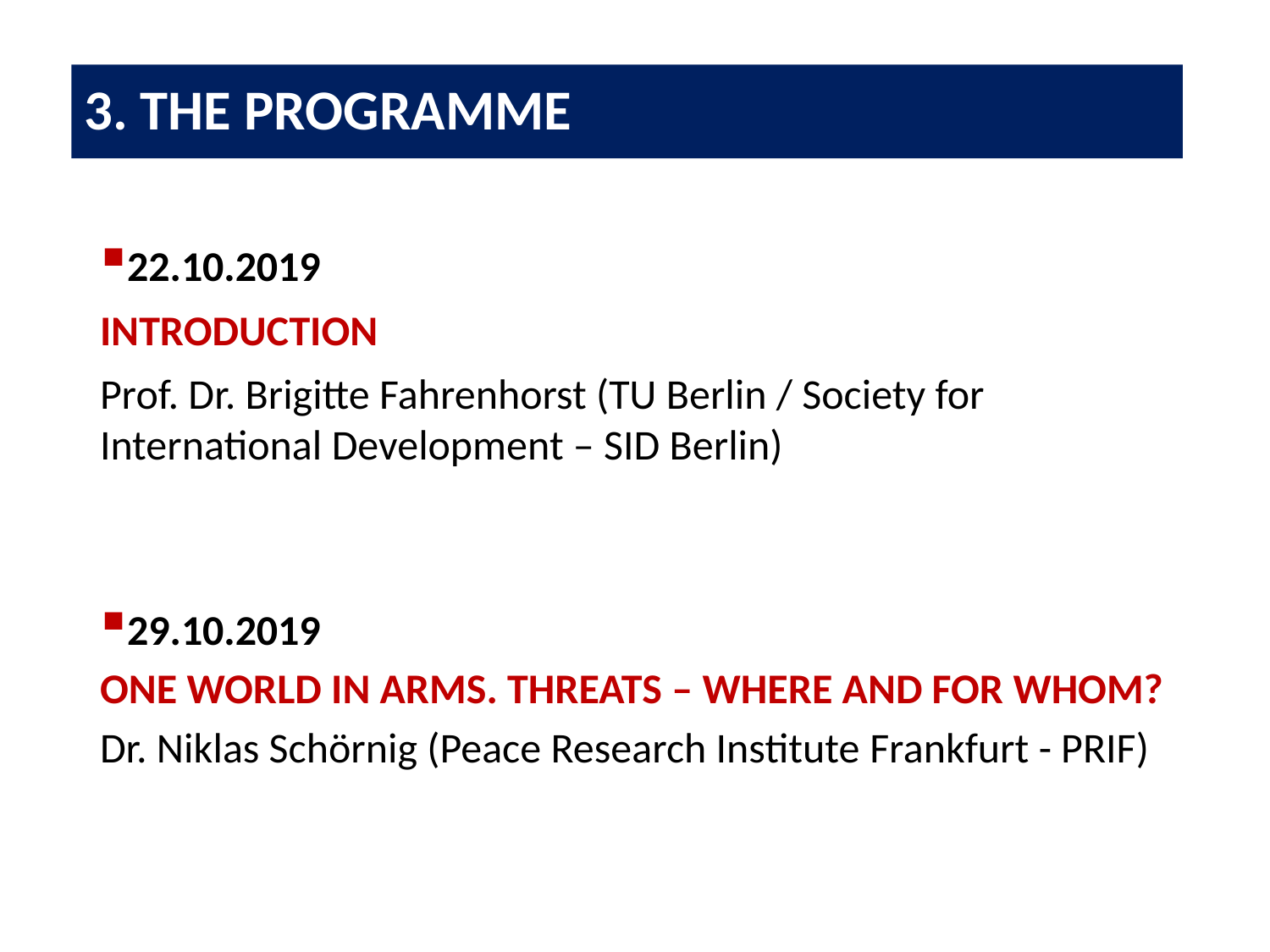

# 3. The Programme
22.10.2019
Introduction
Prof. Dr. Brigitte Fahrenhorst (TU Berlin / Society for International Development – SID Berlin)

29.10.2019
One world in arms. Threats – where and for whom?
Dr. Niklas Schörnig (Peace Research Institute Frankfurt - PRIF)